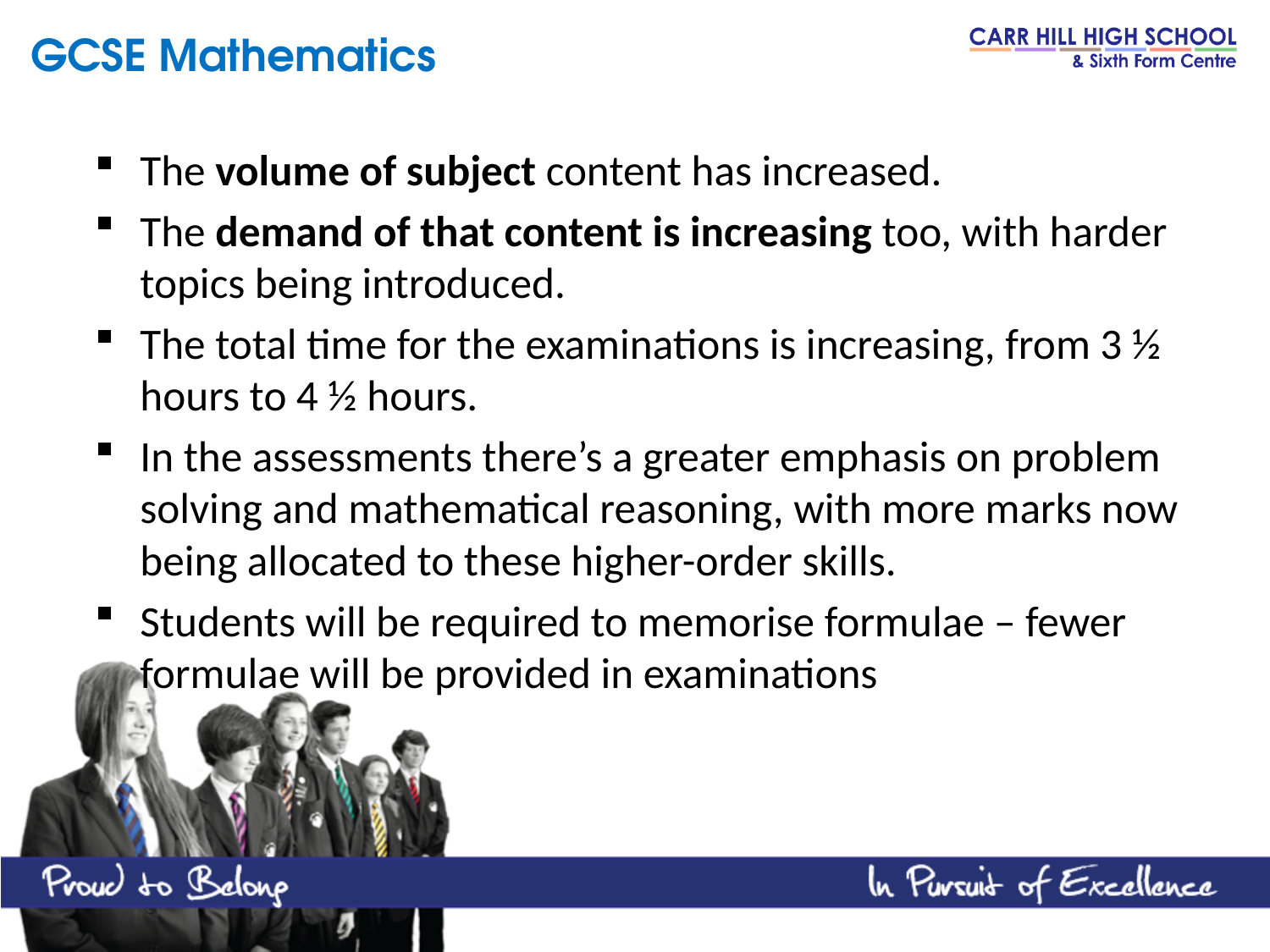

# GCSE Mathematics
The volume of subject content has increased.
The demand of that content is increasing too, with harder topics being introduced.
The total time for the examinations is increasing, from 3 ½ hours to 4 ½ hours.
In the assessments there’s a greater emphasis on problem solving and mathematical reasoning, with more marks now being allocated to these higher-order skills.
Students will be required to memorise formulae – fewer formulae will be provided in examinations